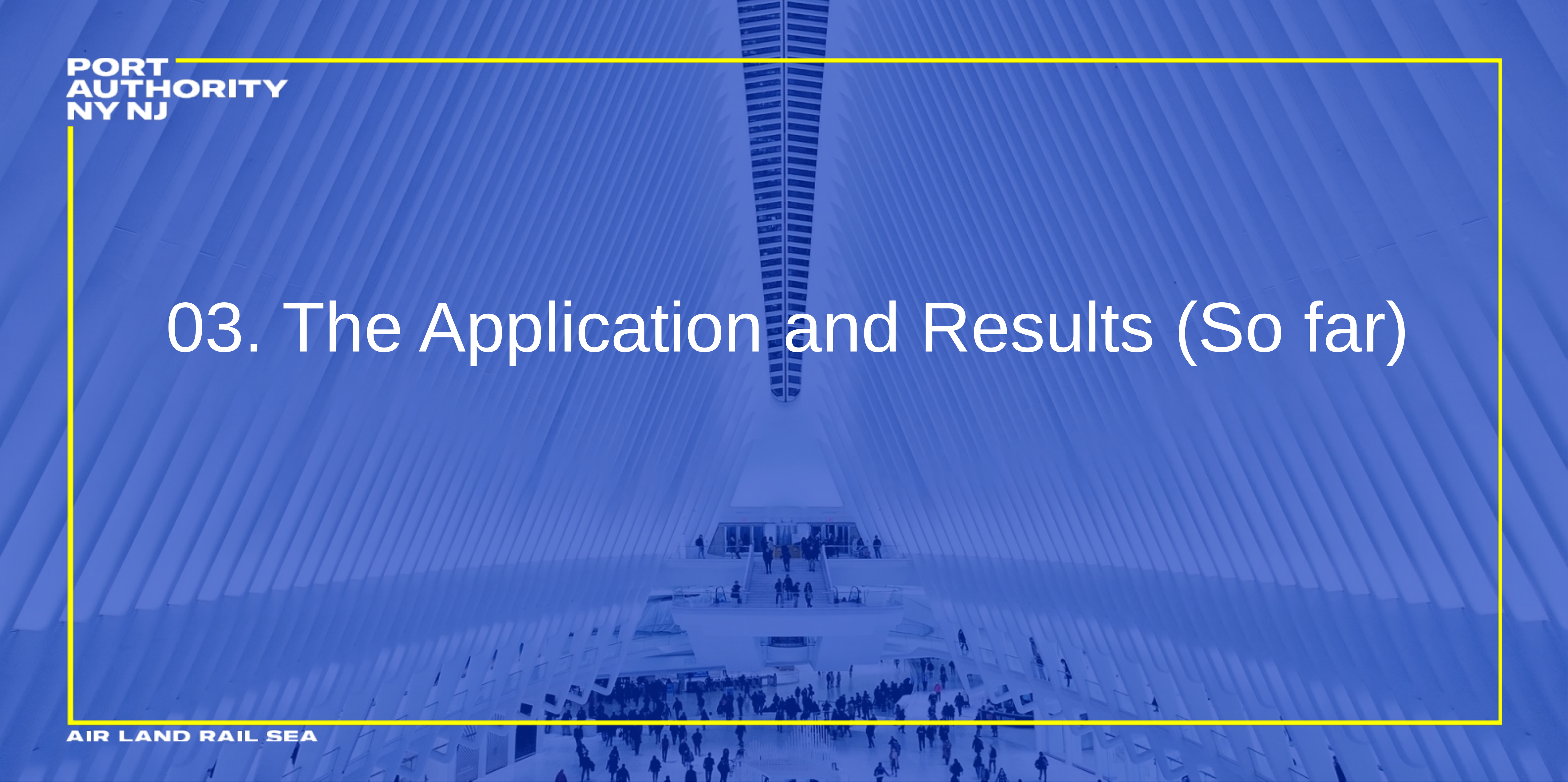

03. The Application and Results (So far)